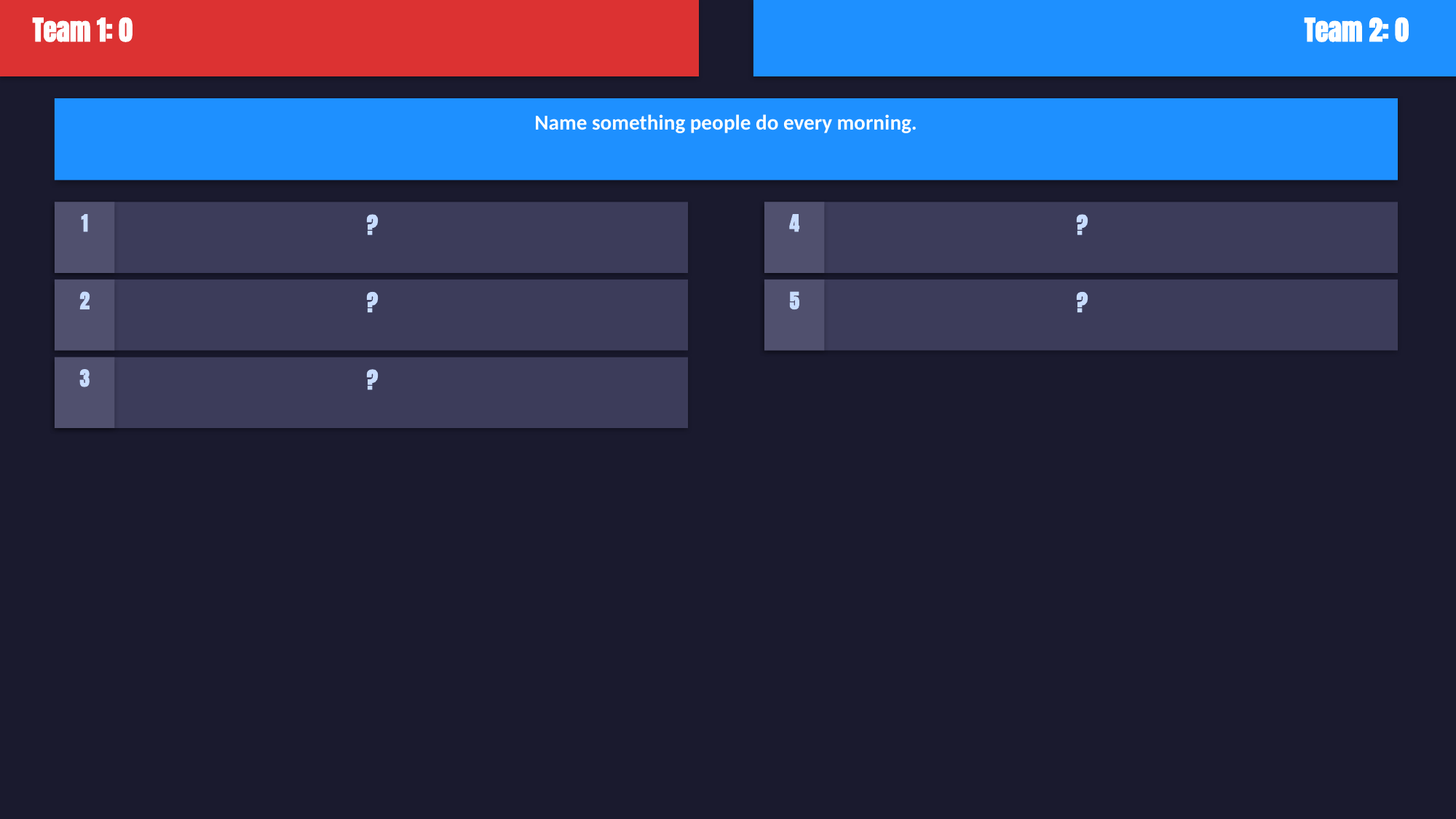

Team 1: 0
Team 2: 0

Name something people do every morning.

1
?
4
?

2
?
5
?

3
?